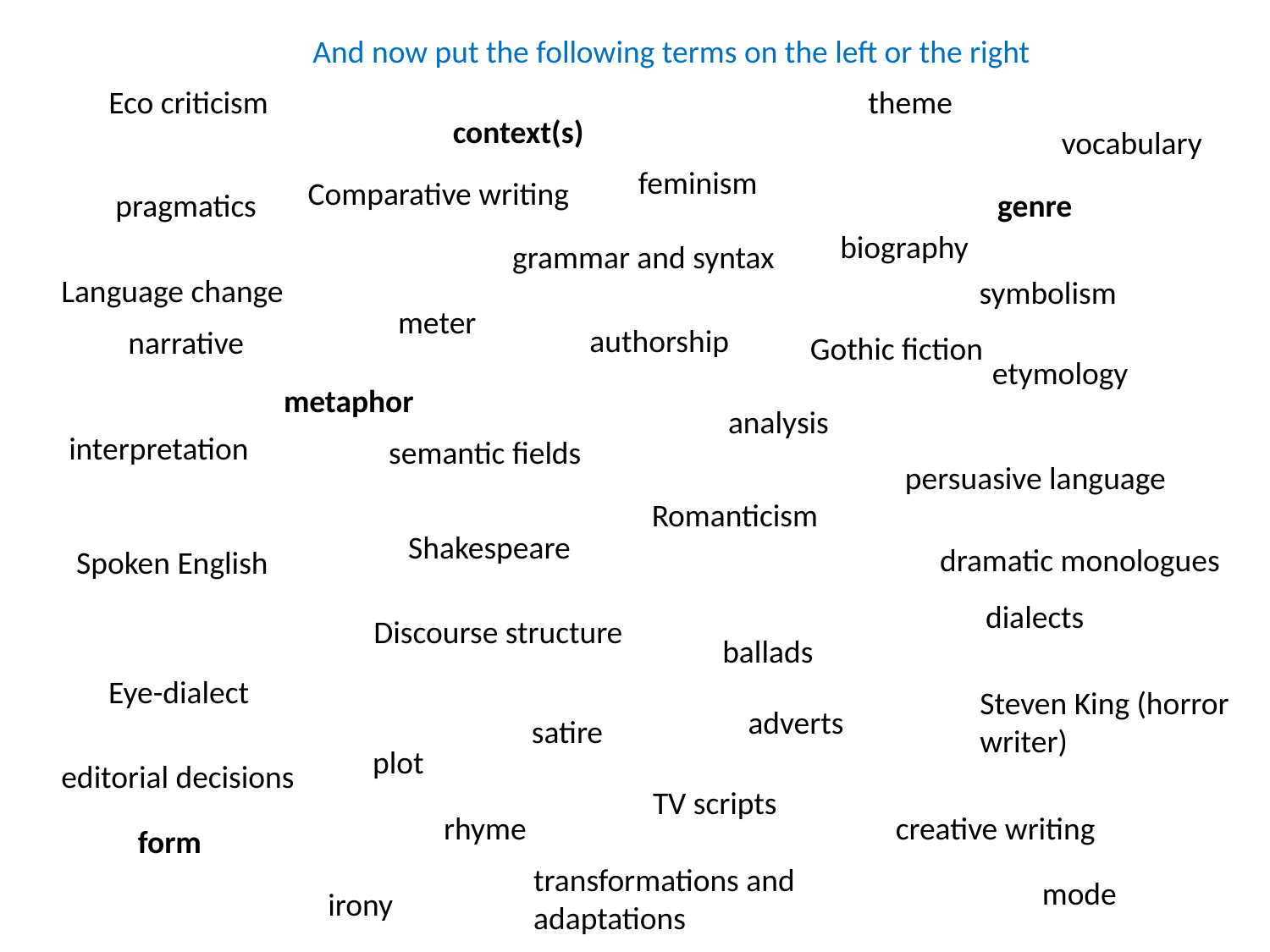

And now put the following terms on the left or the right
Eco criticism
theme
context(s)
vocabulary
feminism
Comparative writing
pragmatics
genre
biography
grammar and syntax
Language change
symbolism
meter
authorship
narrative
Gothic fiction
etymology
metaphor
analysis
interpretation
semantic fields
persuasive language
Romanticism
Shakespeare
dramatic monologues
Spoken English
dialects
Discourse structure
ballads
Eye-dialect
Steven King (horror
writer)
adverts
satire
plot
editorial decisions
TV scripts
rhyme
creative writing
form
transformations and adaptations
mode
irony